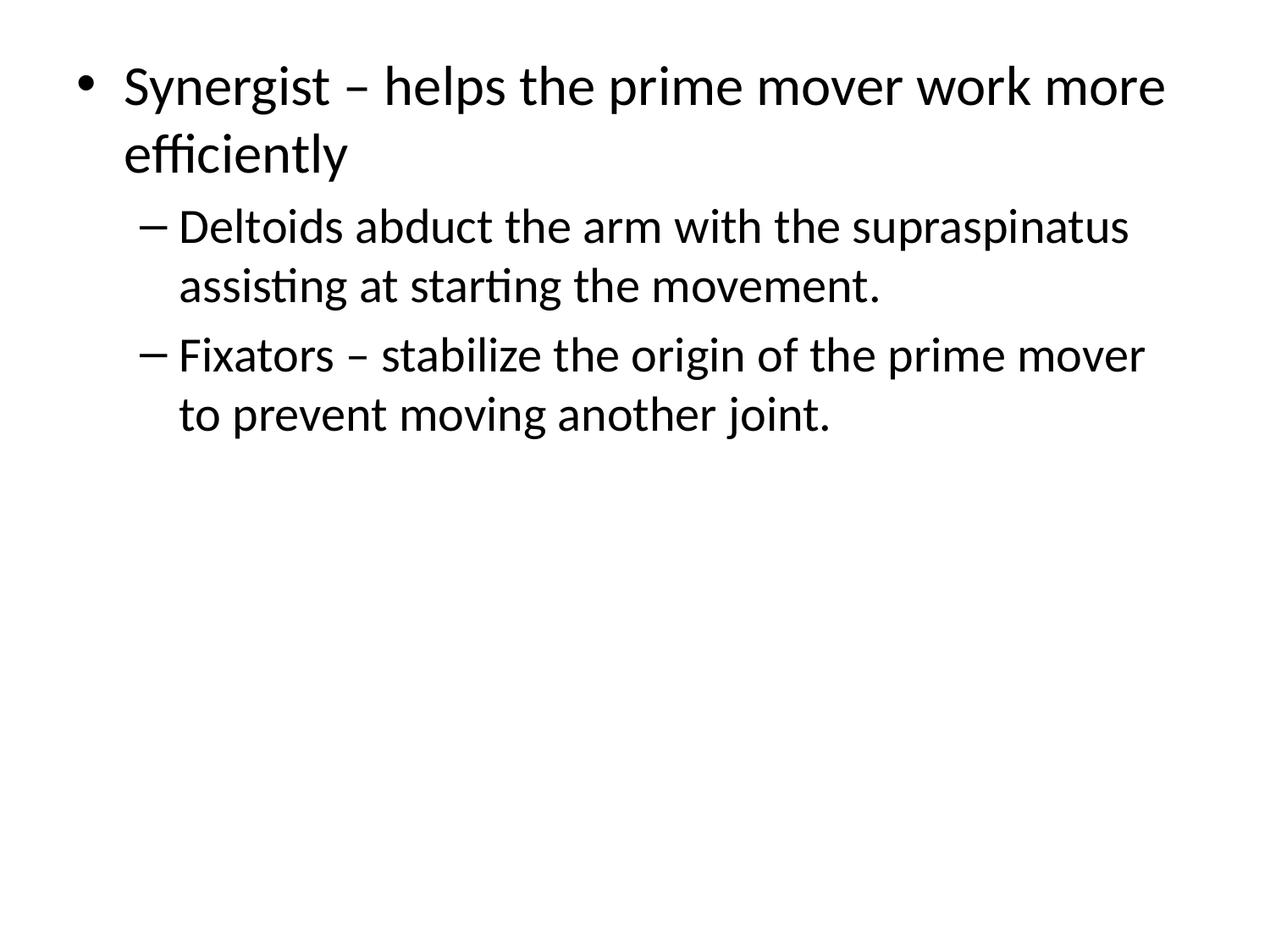

Synergist – helps the prime mover work more efficiently
Deltoids abduct the arm with the supraspinatus assisting at starting the movement.
Fixators – stabilize the origin of the prime mover to prevent moving another joint.